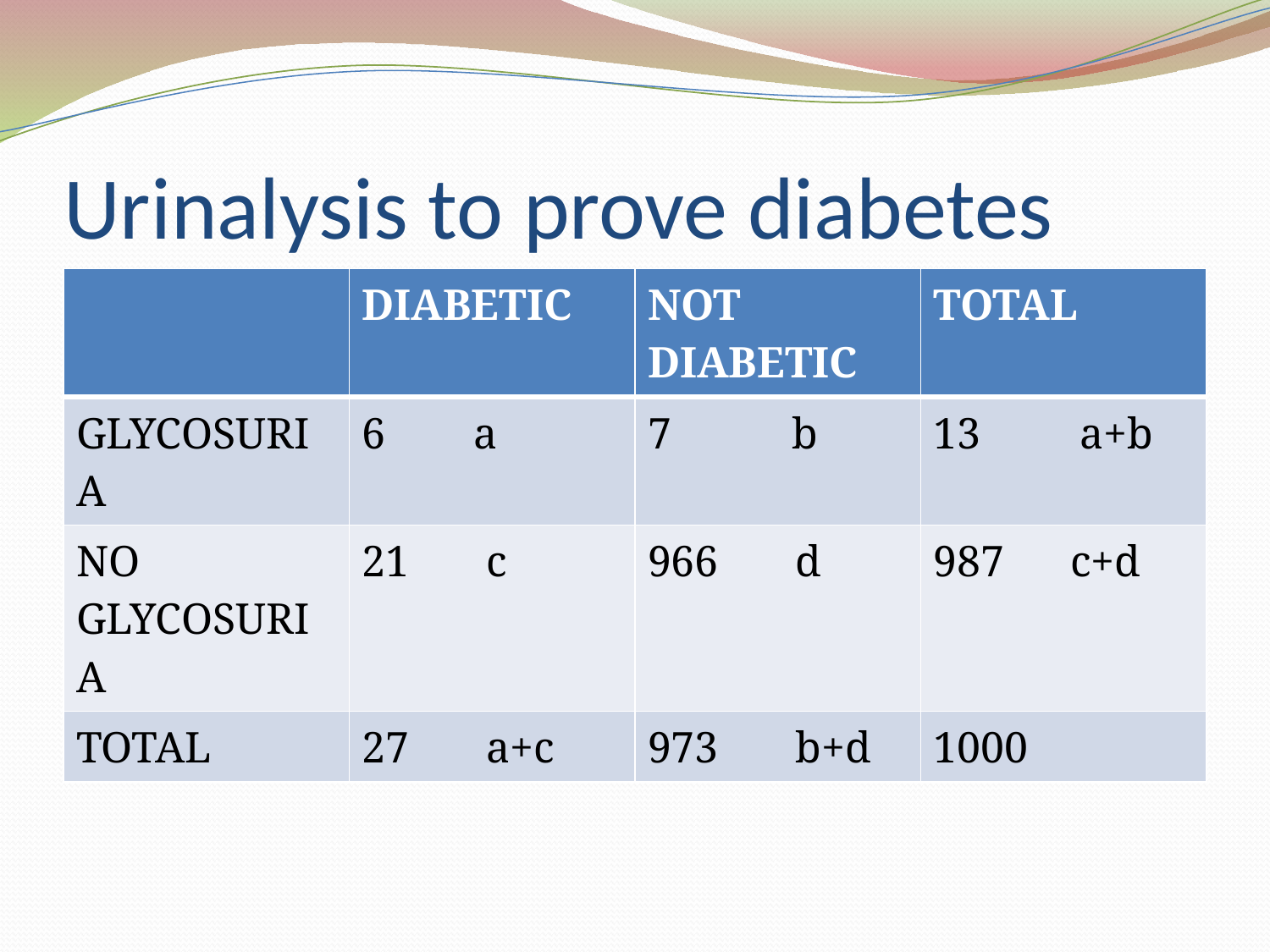

# Urinalysis to prove diabetes
|  | DIABETIC | NOT DIABETIC | TOTAL |
| --- | --- | --- | --- |
| GLYCOSURIA | 6 a | 7 b | 13 a+b |
| NO GLYCOSURIA | 21 c | 966 d | 987 c+d |
| TOTAL | 27 a+c | 973 b+d | 1000 |